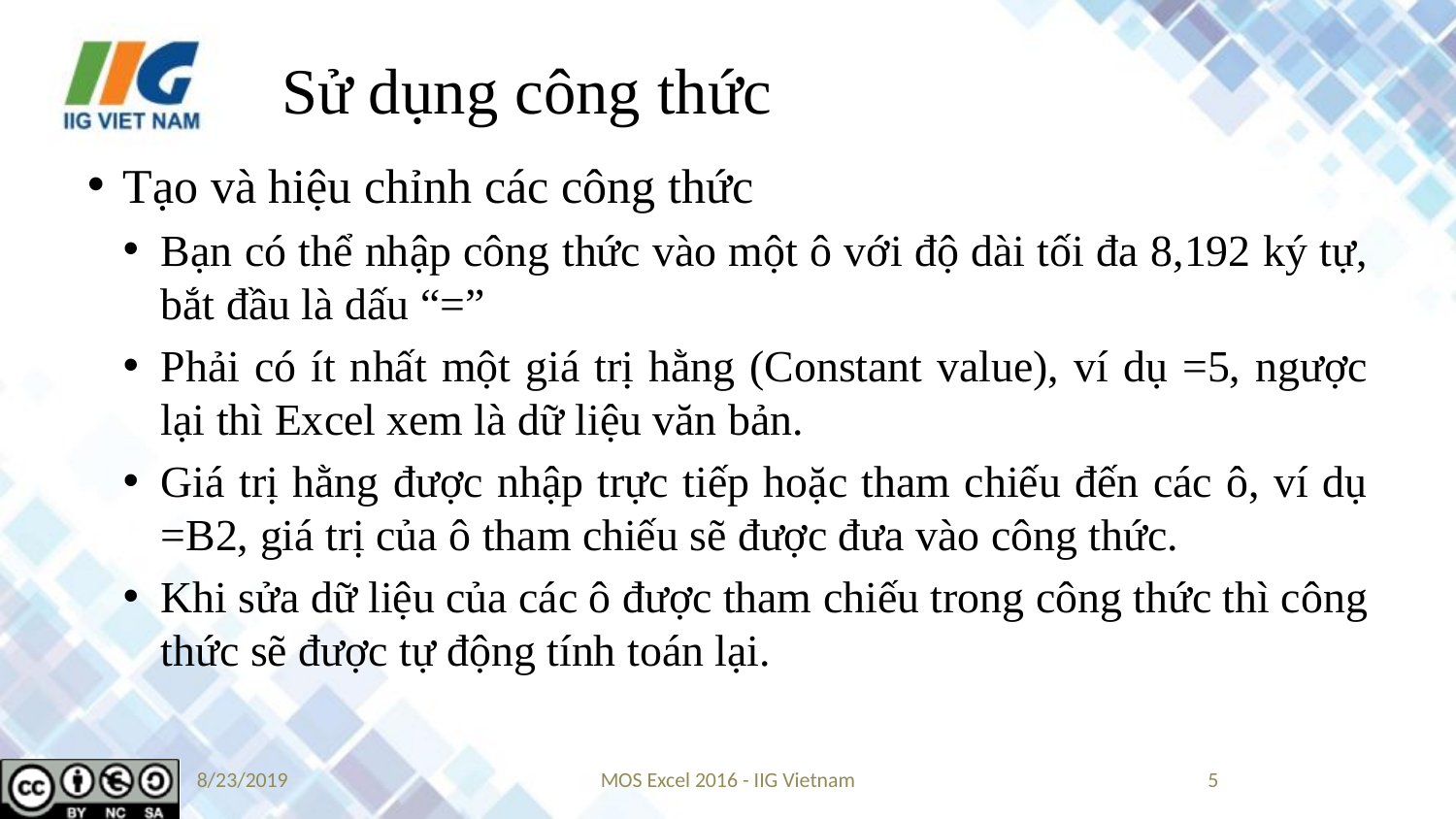

# Sử dụng công thức
Tạo và hiệu chỉnh các công thức
Bạn có thể nhập công thức vào một ô với độ dài tối đa 8,192 ký tự, bắt đầu là dấu “=”
Phải có ít nhất một giá trị hằng (Constant value), ví dụ =5, ngược lại thì Excel xem là dữ liệu văn bản.
Giá trị hằng được nhập trực tiếp hoặc tham chiếu đến các ô, ví dụ =B2, giá trị của ô tham chiếu sẽ được đưa vào công thức.
Khi sửa dữ liệu của các ô được tham chiếu trong công thức thì công thức sẽ được tự động tính toán lại.

8/23/2019
MOS Excel 2016 - IIG Vietnam
5